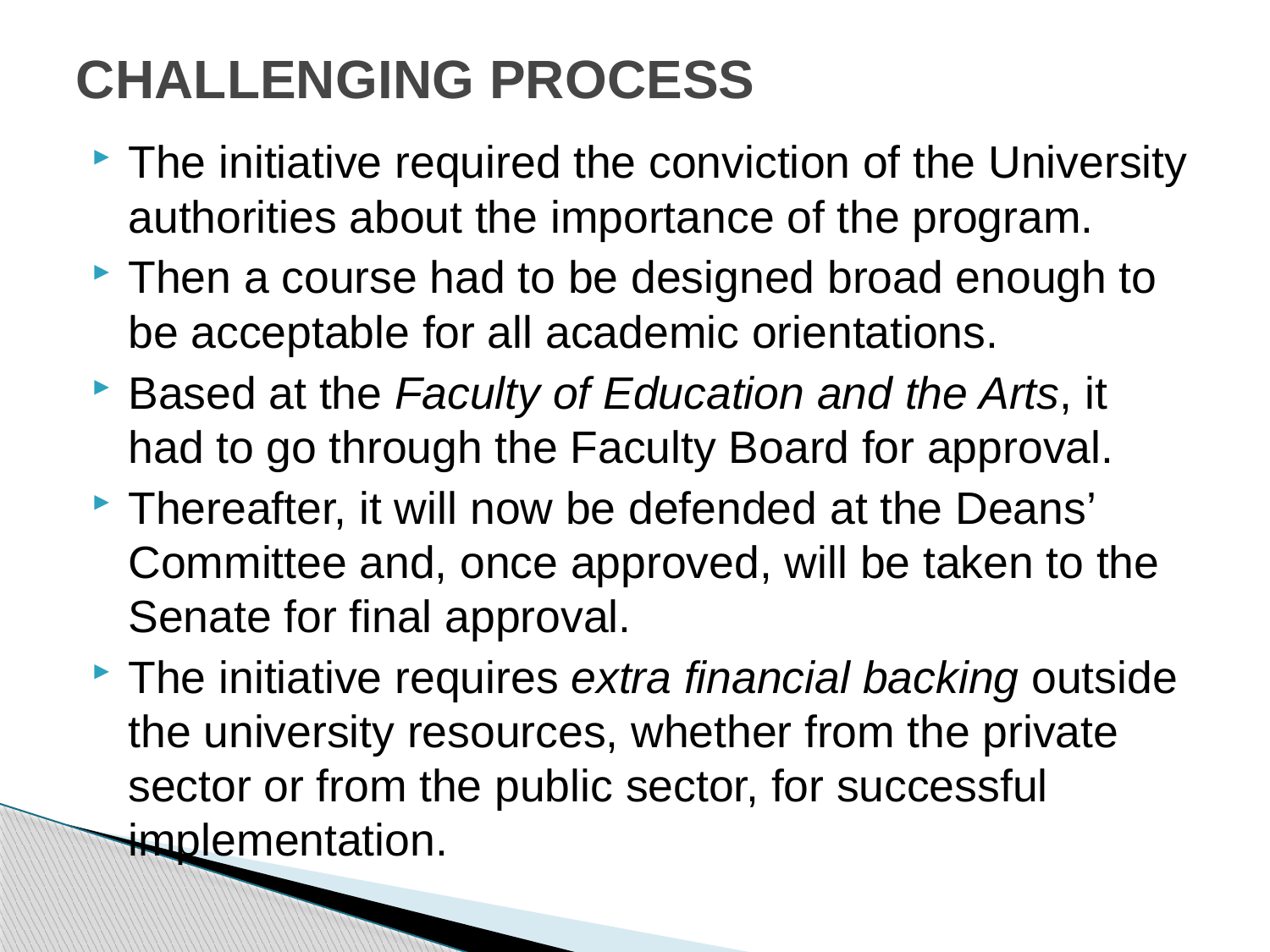

# CHALLENGING PROCESS
The initiative required the conviction of the University authorities about the importance of the program.
Then a course had to be designed broad enough to be acceptable for all academic orientations.
Based at the Faculty of Education and the Arts, it had to go through the Faculty Board for approval.
Thereafter, it will now be defended at the Deans’ Committee and, once approved, will be taken to the Senate for final approval.
The initiative requires extra financial backing outside the university resources, whether from the private sector or from the public sector, for successful implementation.